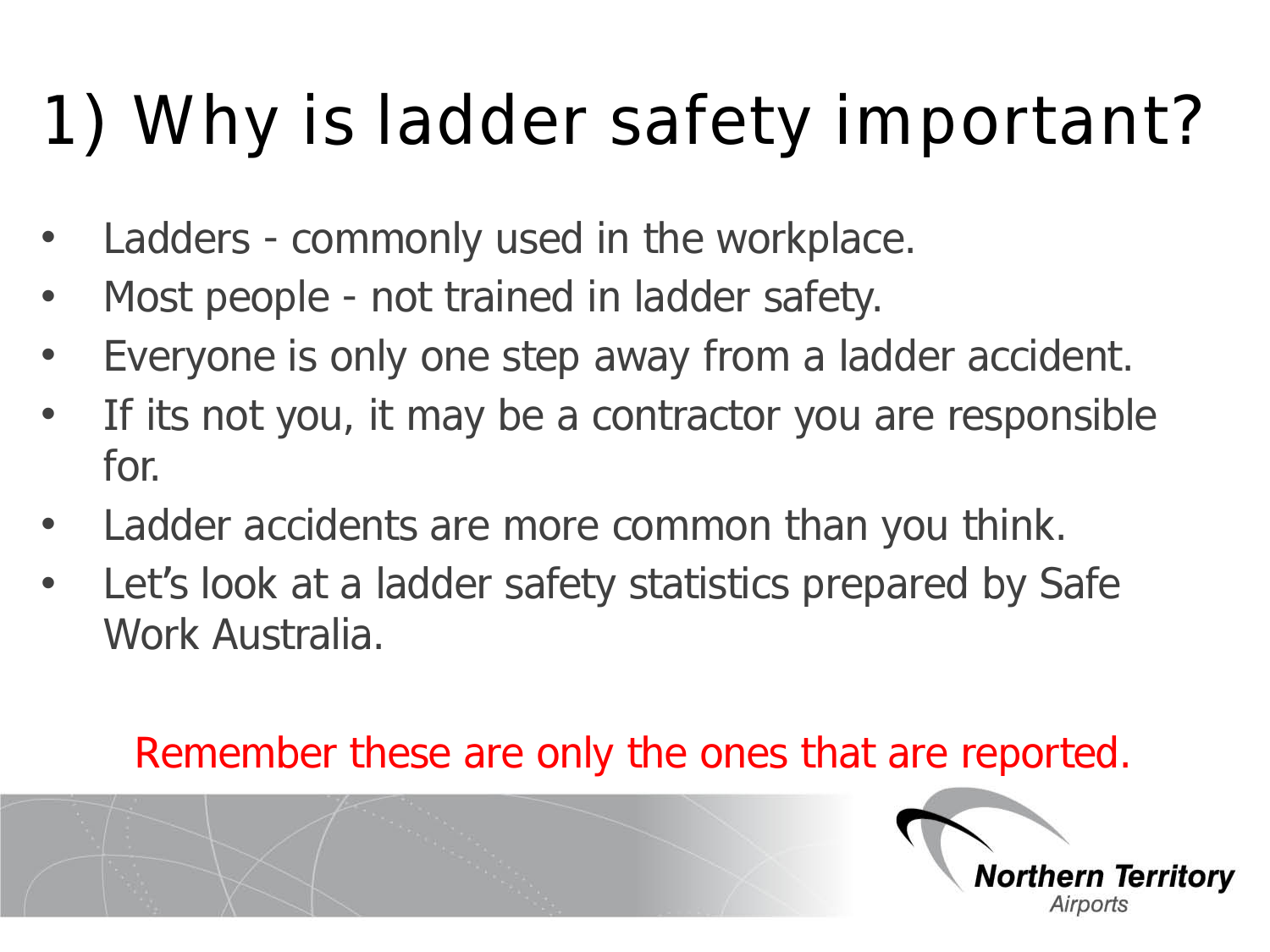

# 1) Why is ladder safety important?
Ladders - commonly used in the workplace.
Most people - not trained in ladder safety.
Everyone is only one step away from a ladder accident.
If its not you, it may be a contractor you are responsible for.
Ladder accidents are more common than you think.
Let’s look at a ladder safety statistics prepared by Safe Work Australia.

Remember these are only the ones that are reported.